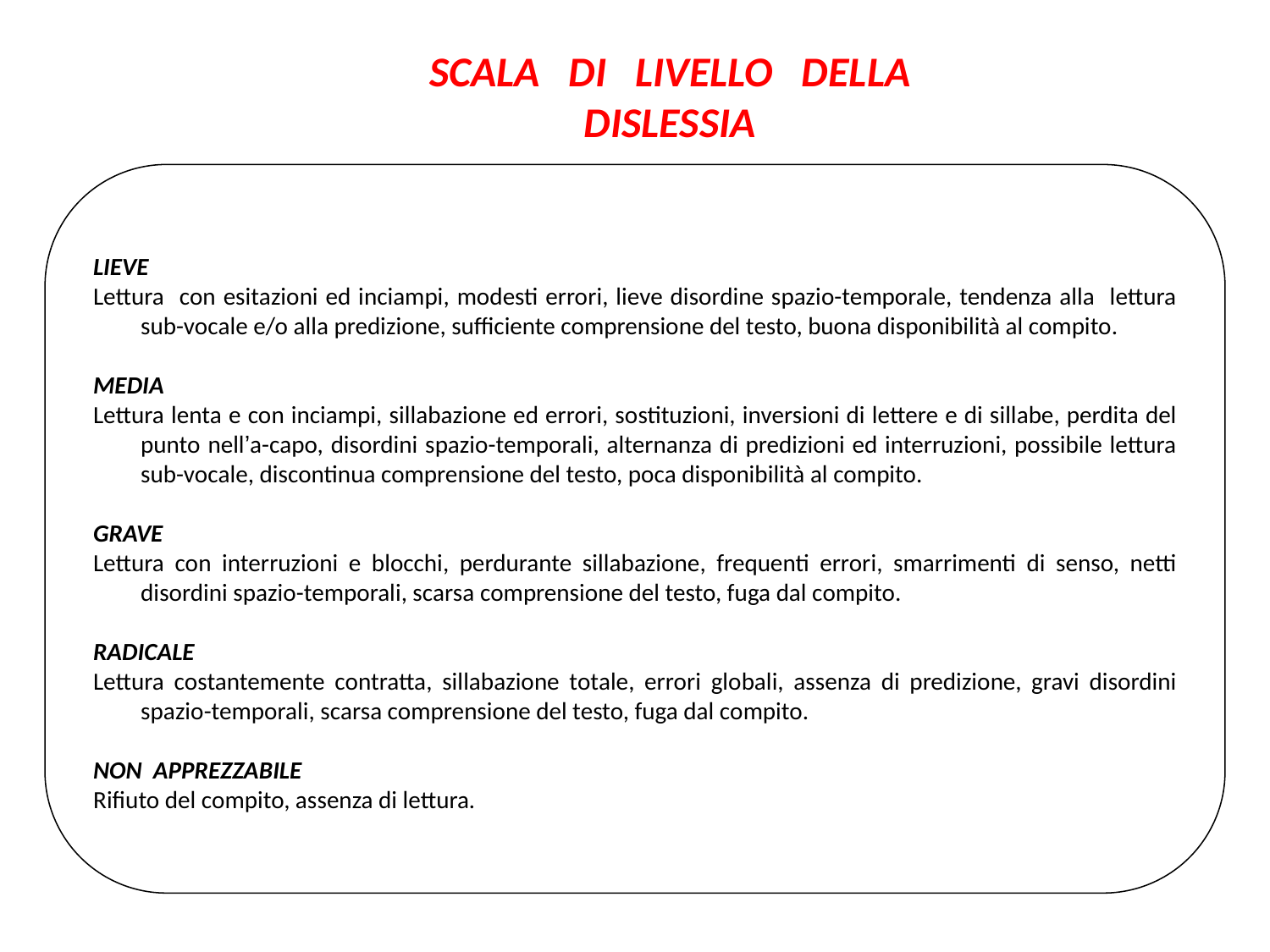

SCALA   DI   LIVELLO   DELLA
DISLESSIA

LIEVE
Lettura  con esitazioni ed inciampi, modesti errori, lieve disordine spazio-temporale, tendenza alla  lettura sub-vocale e/o alla predizione, sufficiente comprensione del testo, buona disponibilità al compito.

MEDIA
Lettura lenta e con inciampi, sillabazione ed errori, sostituzioni, inversioni di lettere e di sillabe, perdita del punto nell’a-capo, disordini spazio-temporali, alternanza di predizioni ed interruzioni, possibile lettura sub-vocale, discontinua comprensione del testo, poca disponibilità al compito.

GRAVE
Lettura con interruzioni e blocchi, perdurante sillabazione, frequenti errori, smarrimenti di senso, netti disordini spazio-temporali, scarsa comprensione del testo, fuga dal compito.

RADICALE
Lettura costantemente contratta, sillabazione totale, errori globali, assenza di predizione, gravi disordini spazio-temporali, scarsa comprensione del testo, fuga dal compito.

NON  APPREZZABILE
Rifiuto del compito, assenza di lettura.